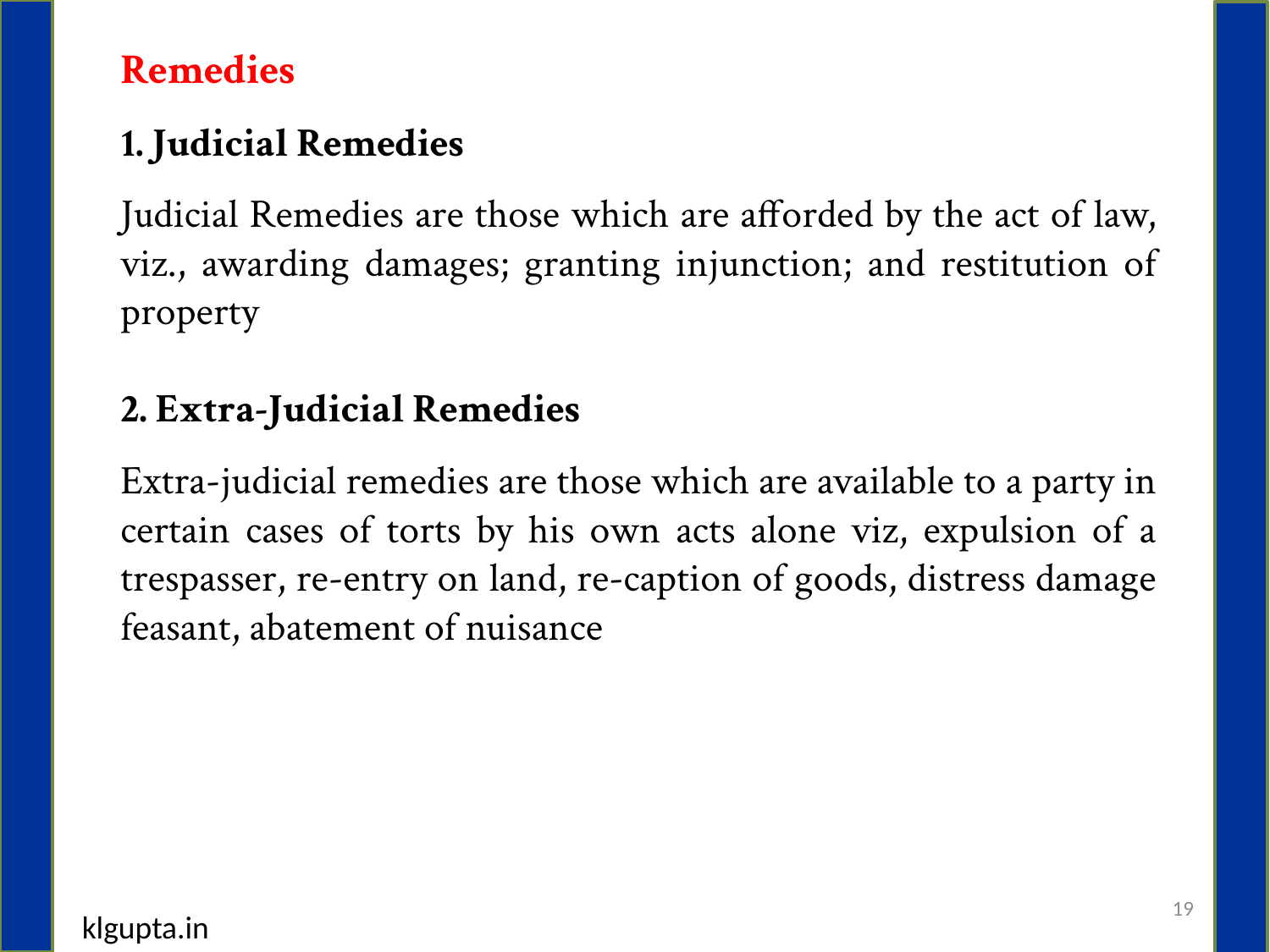

Remedies
1. Judicial Remedies

Judicial Remedies are those which are afforded by the act of law, viz., awarding damages; granting injunction; and restitution of property

2. Extra-Judicial Remedies

Extra-judicial remedies are those which are available to a party in certain cases of torts by his own acts alone viz, expulsion of a trespasser, re-entry on land, re-caption of goods, distress damage feasant, abatement of nuisance

19
klgupta.in